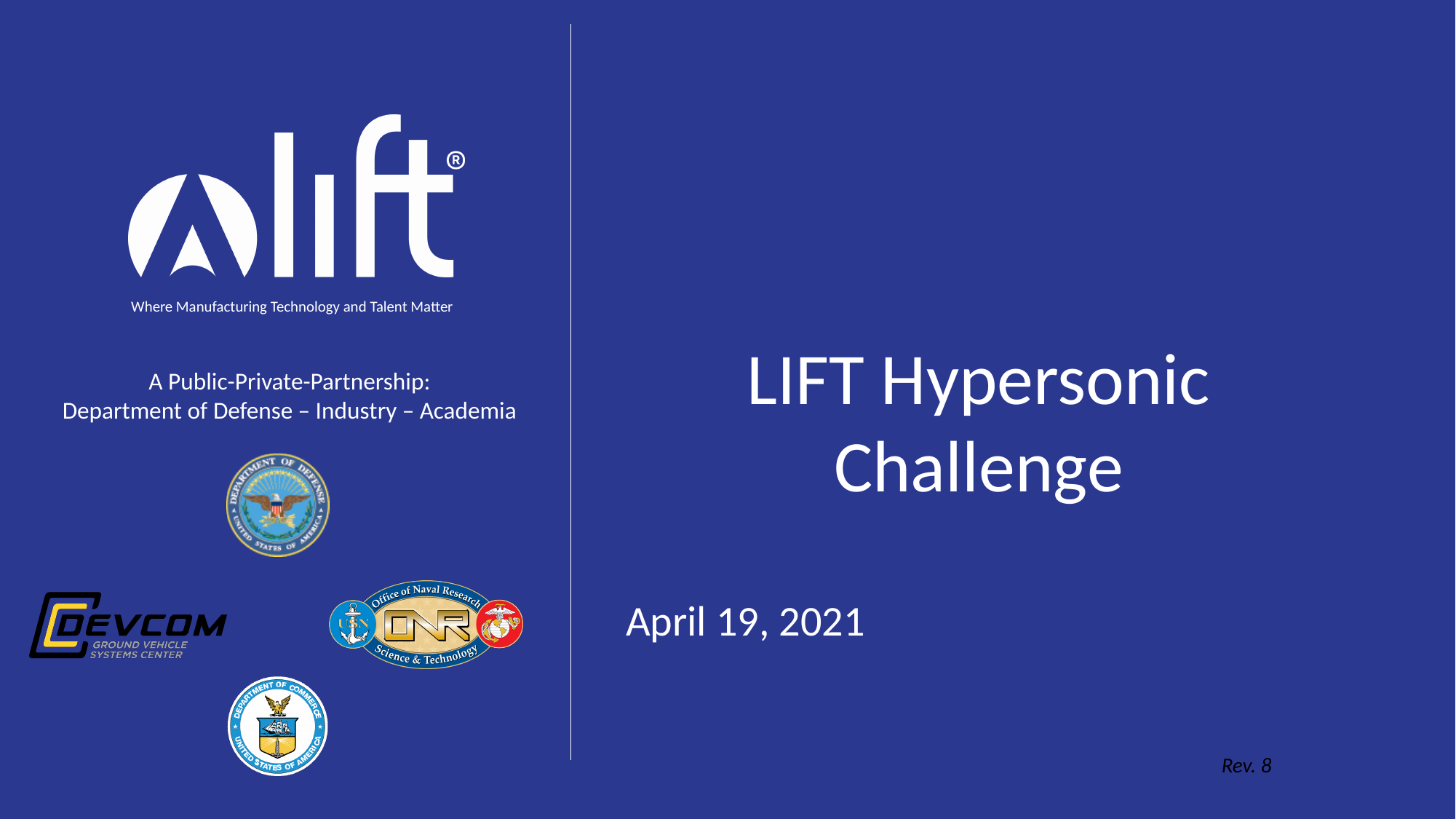

LIFT Hypersonic Challenge

April 19, 2021
Rev. 8